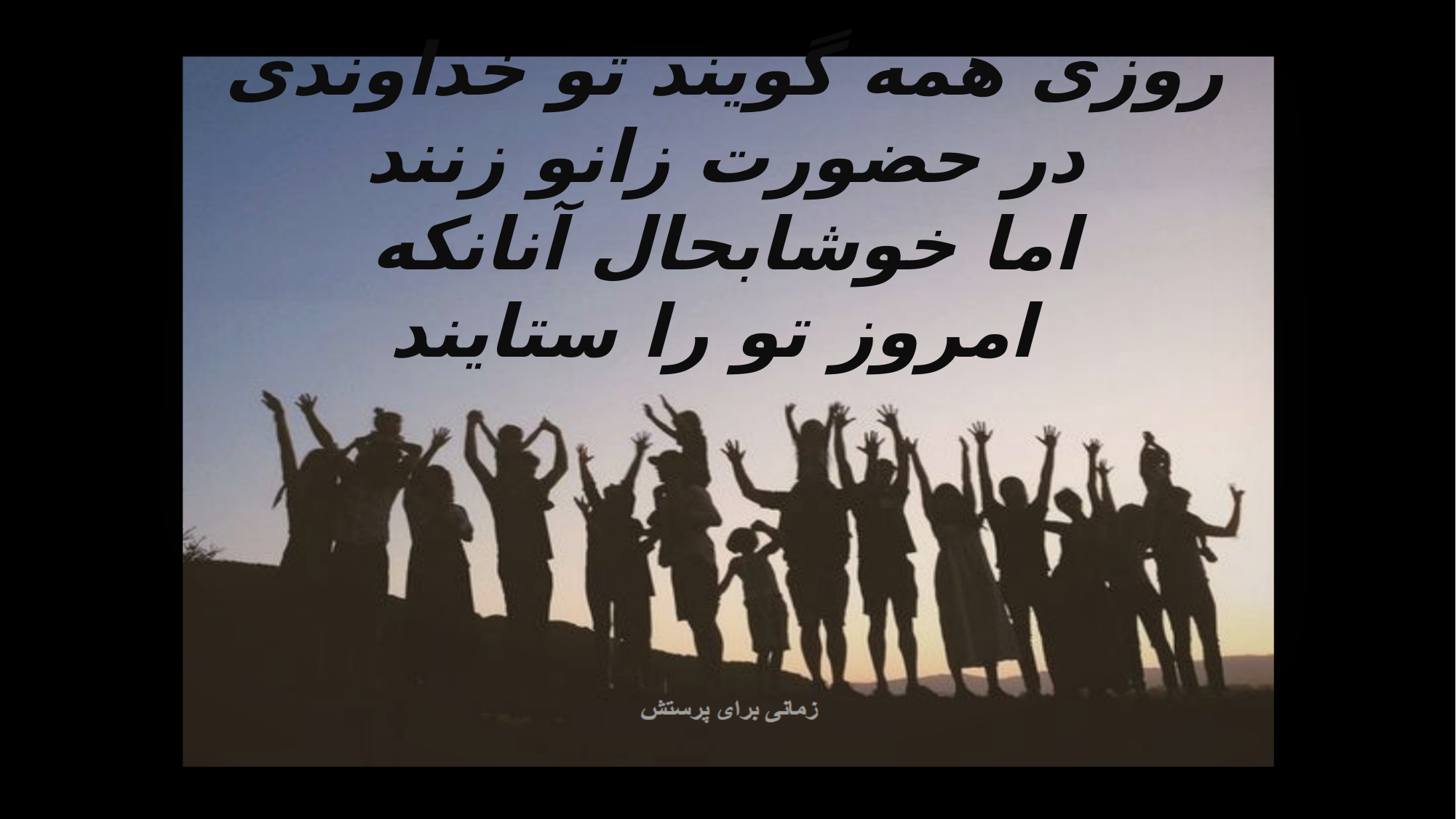

روزی همه گویند تو خداوندی
در حضورت زانو زنند
اما خوشابحال آنانکه
 امروز تو را ستایند